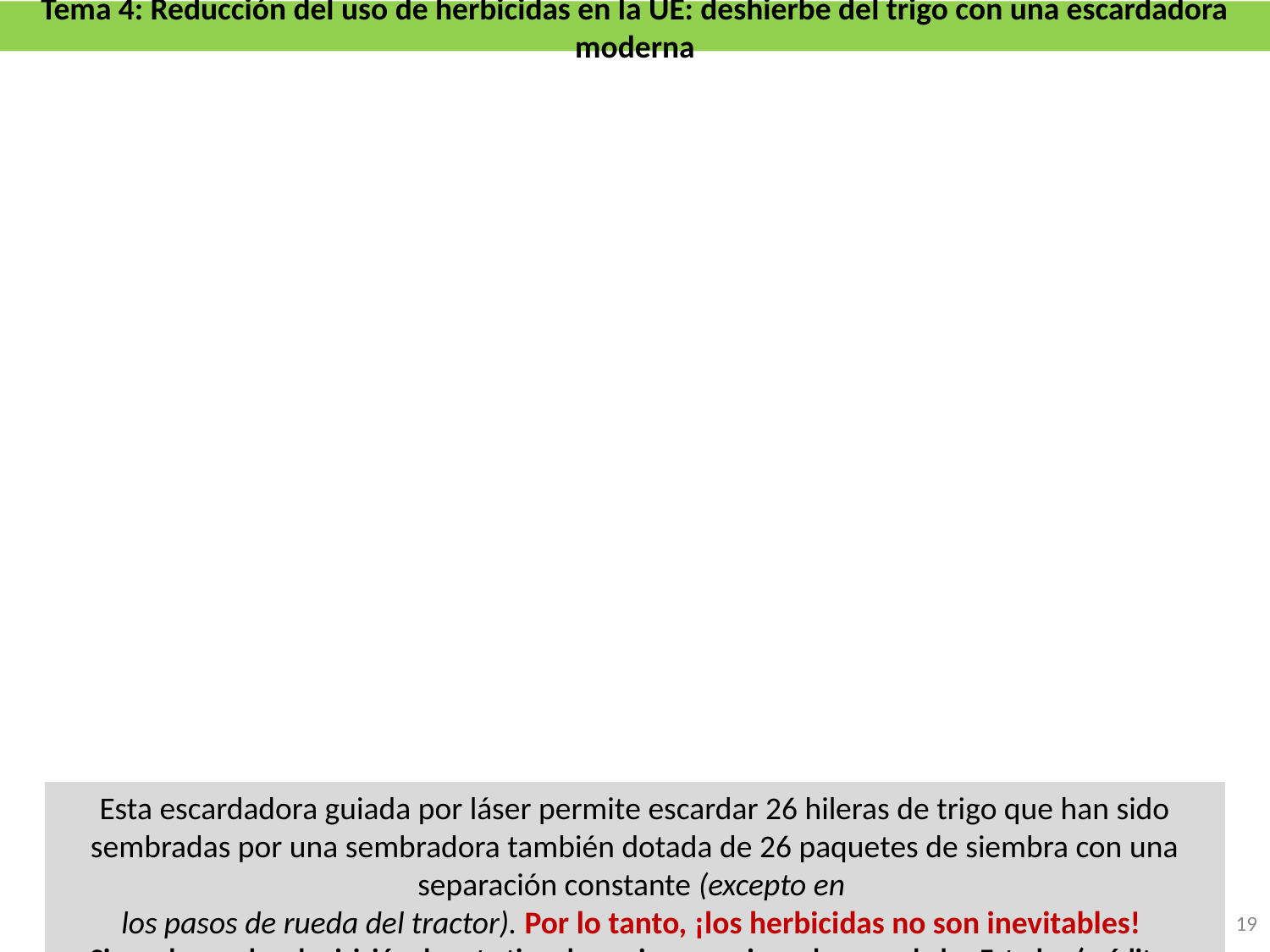

# Tema 4: Reducción del uso de herbicidas en la UE: deshierbe del trigo con una escardadora moderna

Esta escardadora guiada por láser permite escardar 26 hileras de trigo que han sido sembradas por una sembradora también dotada de 26 paquetes de siembra con una separación constante (excepto en
los pasos de rueda del tractor). Por lo tanto, ¡los herbicidas no son inevitables!
Sin embargo, la adquisición de este tipo de equipos requiere el apoyo de los Estados (créditos bonificados).
19